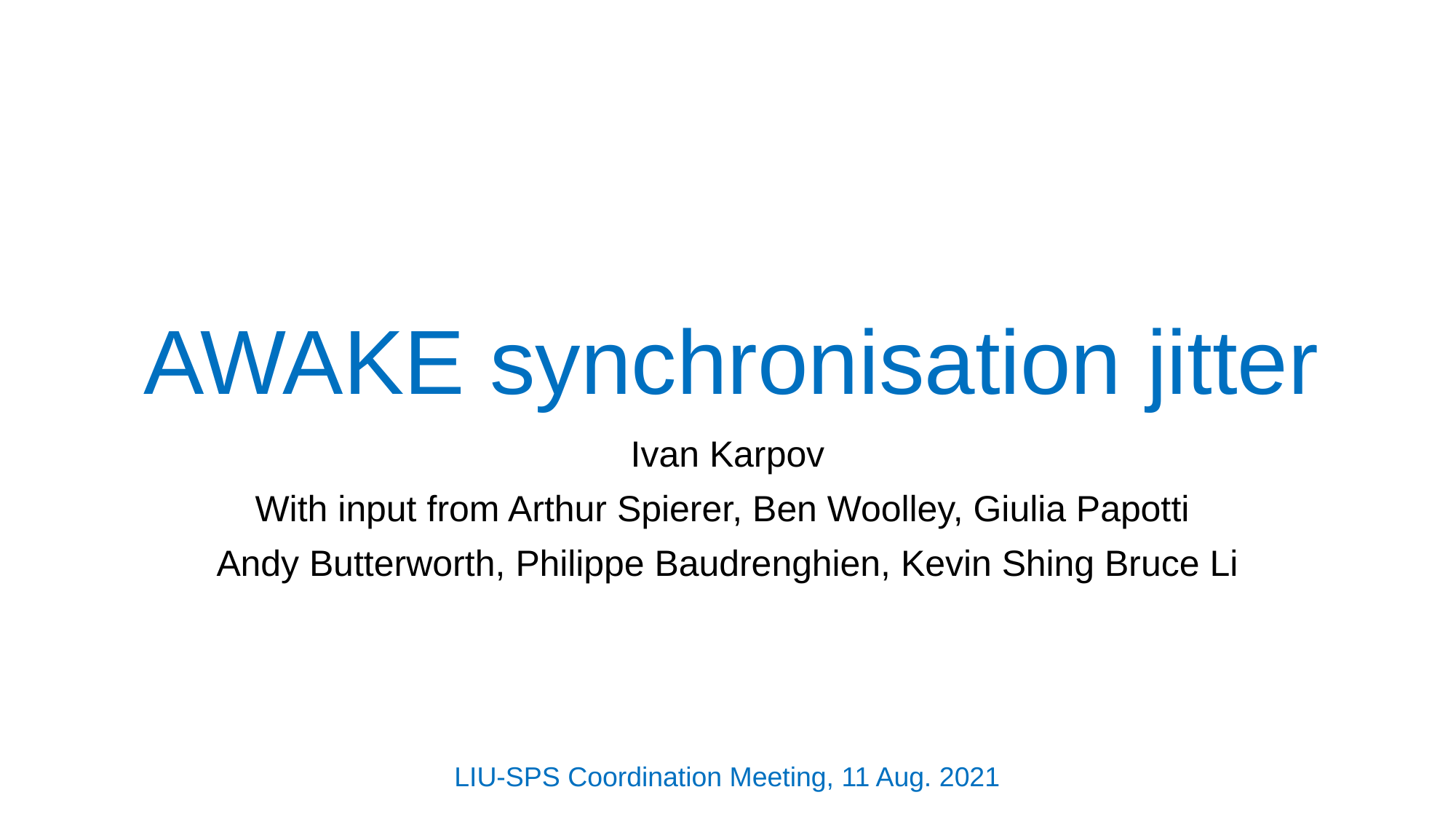

# AWAKE synchronisation jitter
Ivan Karpov
With input from Arthur Spierer, Ben Woolley, Giulia Papotti
Andy Butterworth, Philippe Baudrenghien, Kevin Shing Bruce Li

LIU-SPS Coordination Meeting, 11 Aug. 2021